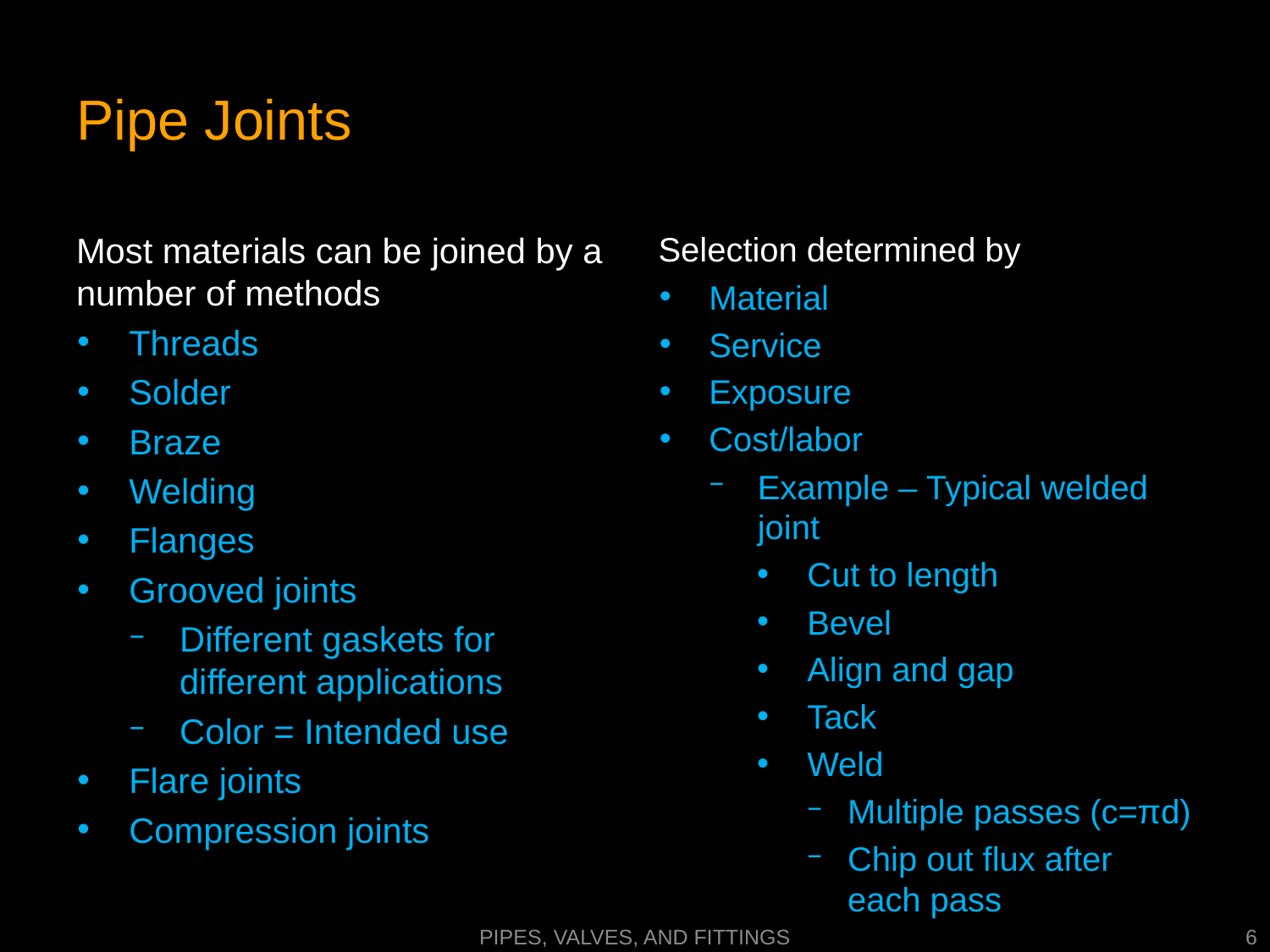

# Pipe Joints
Most materials can be joined by a number of methods
Threads
Solder
Braze
Welding
Flanges
Grooved joints
Different gaskets for different applications
Color = Intended use
Flare joints
Compression joints
Selection determined by
Material
Service
Exposure
Cost/labor
Example – Typical welded joint
Cut to length
Bevel
Align and gap
Tack
Weld
Multiple passes (c=πd)
Chip out flux after each pass
Pipes, Valves, and Fittings
6